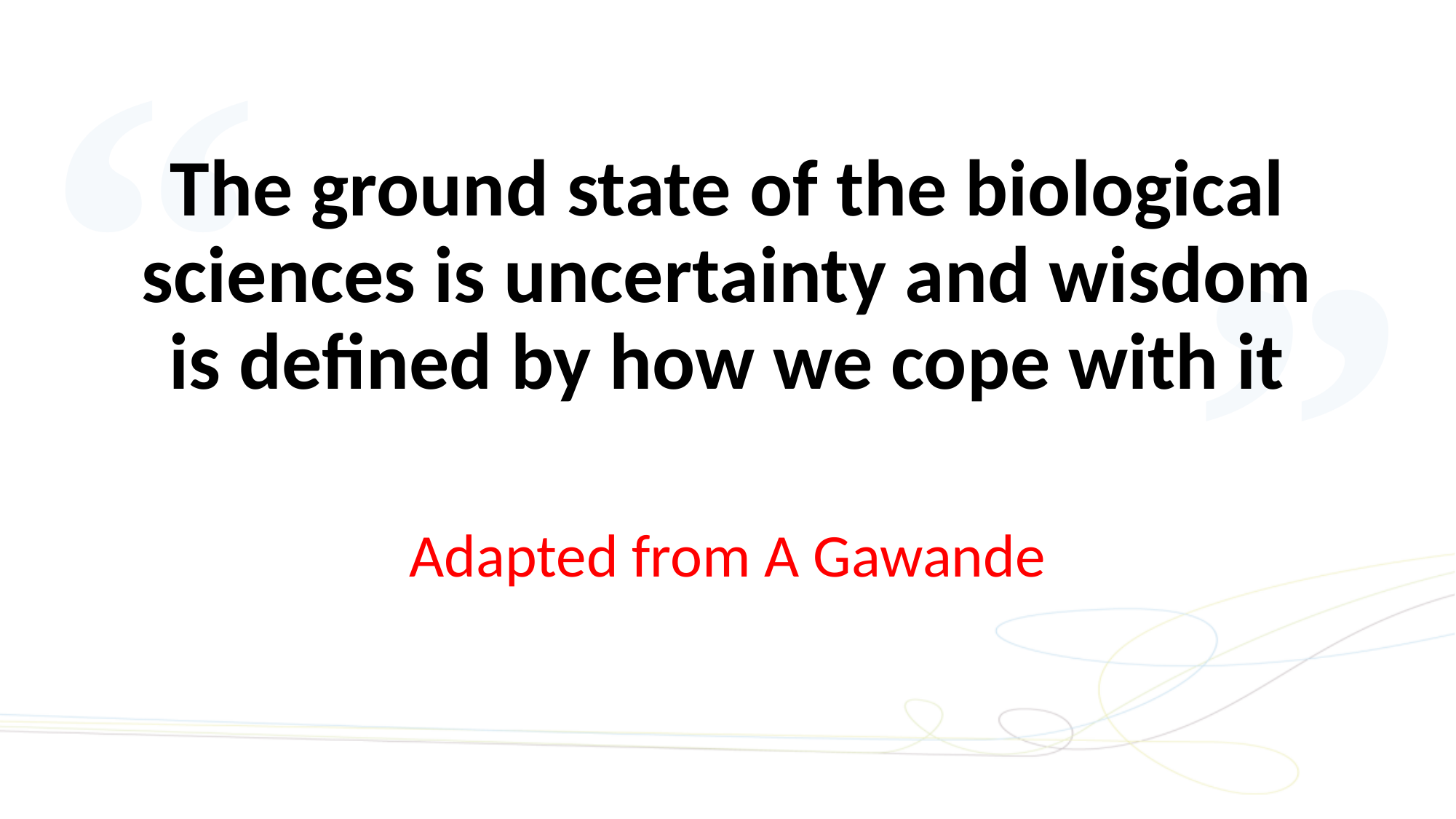

“
“

The ground state of the biological sciences is uncertainty and wisdom is defined by how we cope with it
Adapted from A Gawande